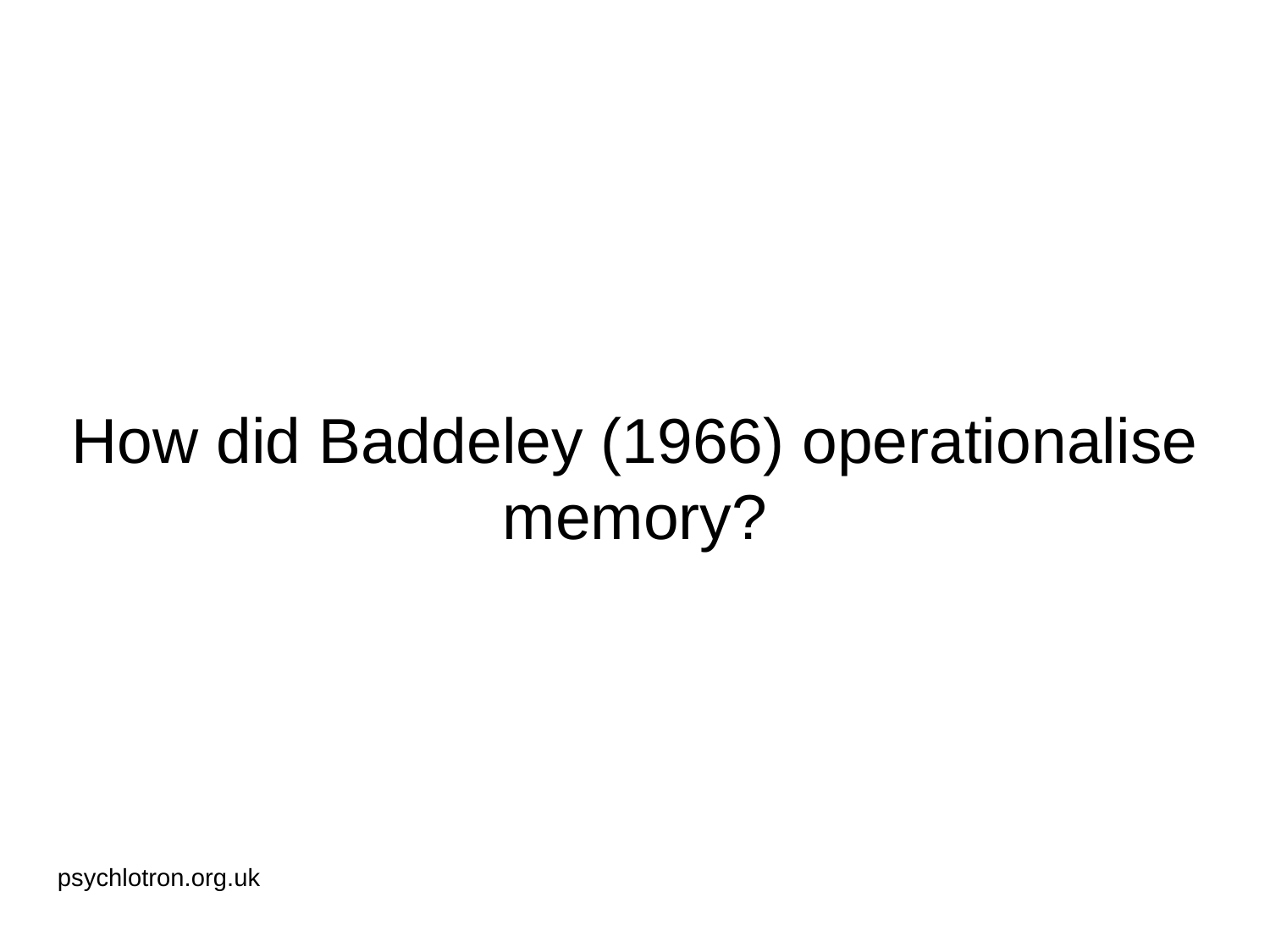

# How did Baddeley (1966) operationalise memory?